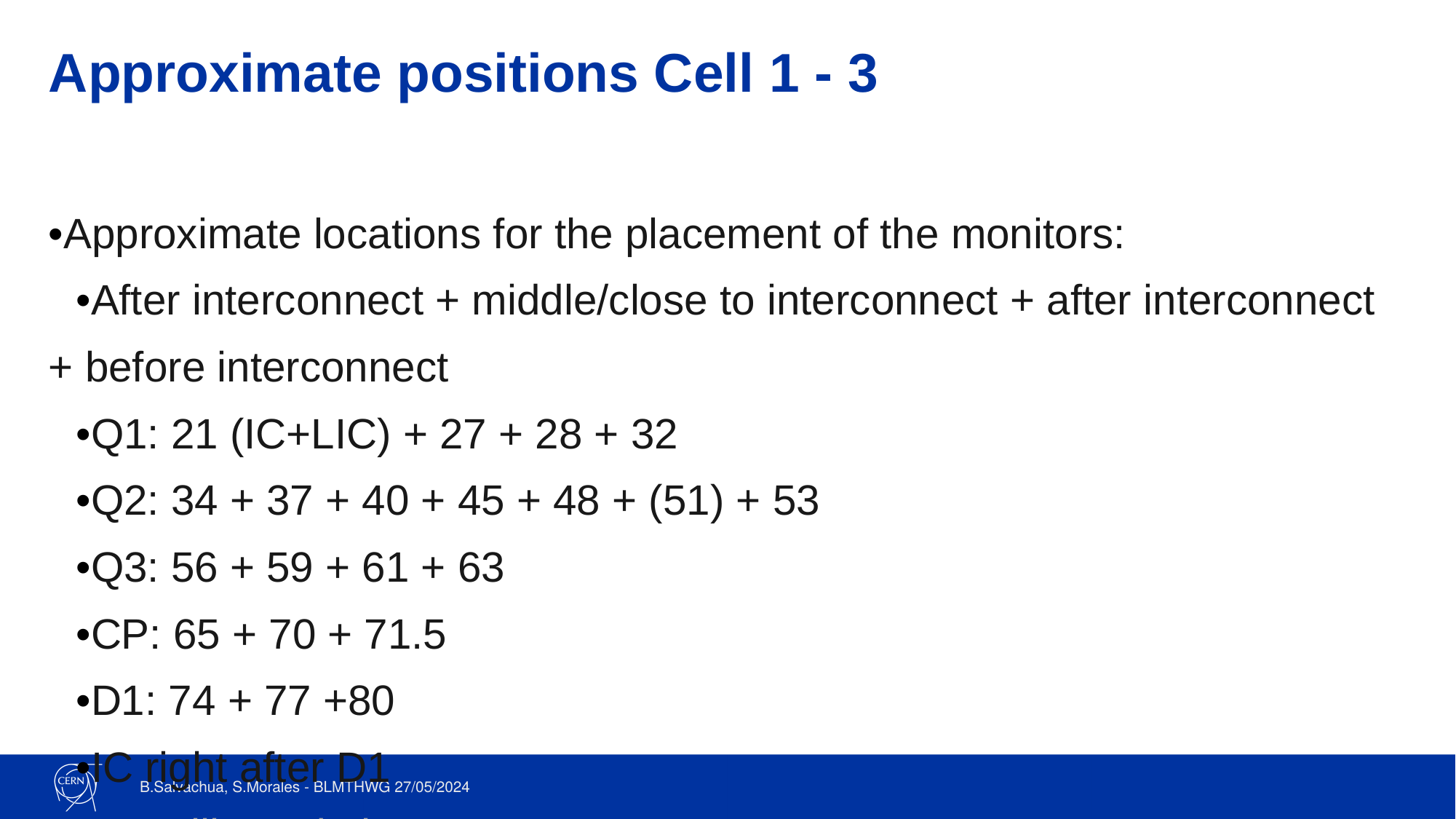

# Approximate positions Cell 1 - 3
•Approximate locations for the placement of the monitors:
•After interconnect + middle/close to interconnect + after interconnect + before interconnect
•Q1: 21 (IC+LIC) + 27 + 28 + 32
•Q2: 34 + 37 + 40 + 45 + 48 + (51) + 53
•Q3: 56 + 59 + 61 + 63
•CP: 65 + 70 + 71.5
•D1: 74 + 77 +80
•IC right after D1
•D2 will need also BLMs
23